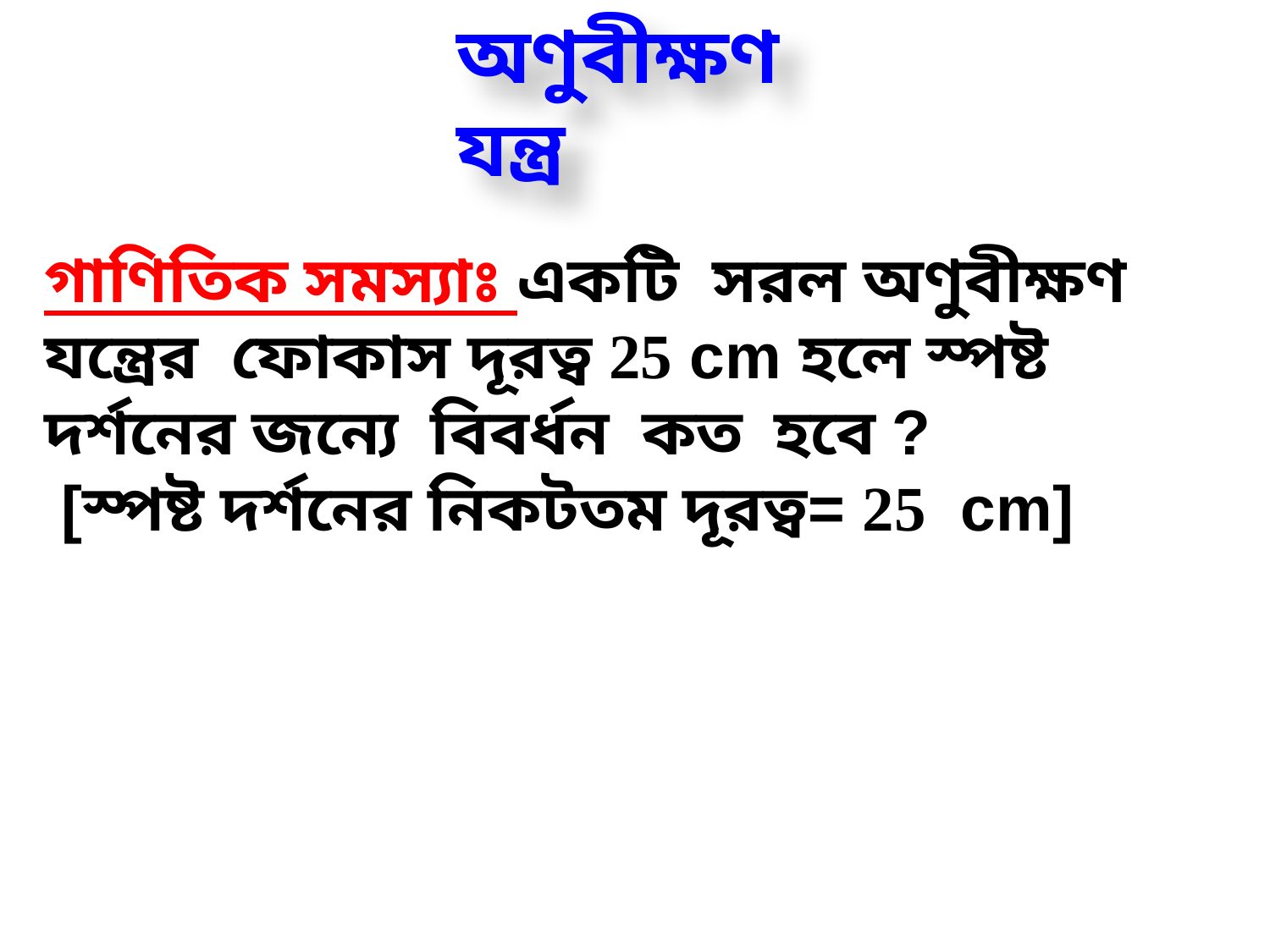

গাণিতিক সমস্যাঃ একটি  সরল অণুবীক্ষণ যন্ত্রের  ফোকাস দূরত্ব 25 cm হলে স্পষ্ট দর্শনের জন্যে  বিবর্ধন  কত  হবে ?
 [স্পষ্ট দর্শনের নিকটতম দূরত্ব= 25  cm]